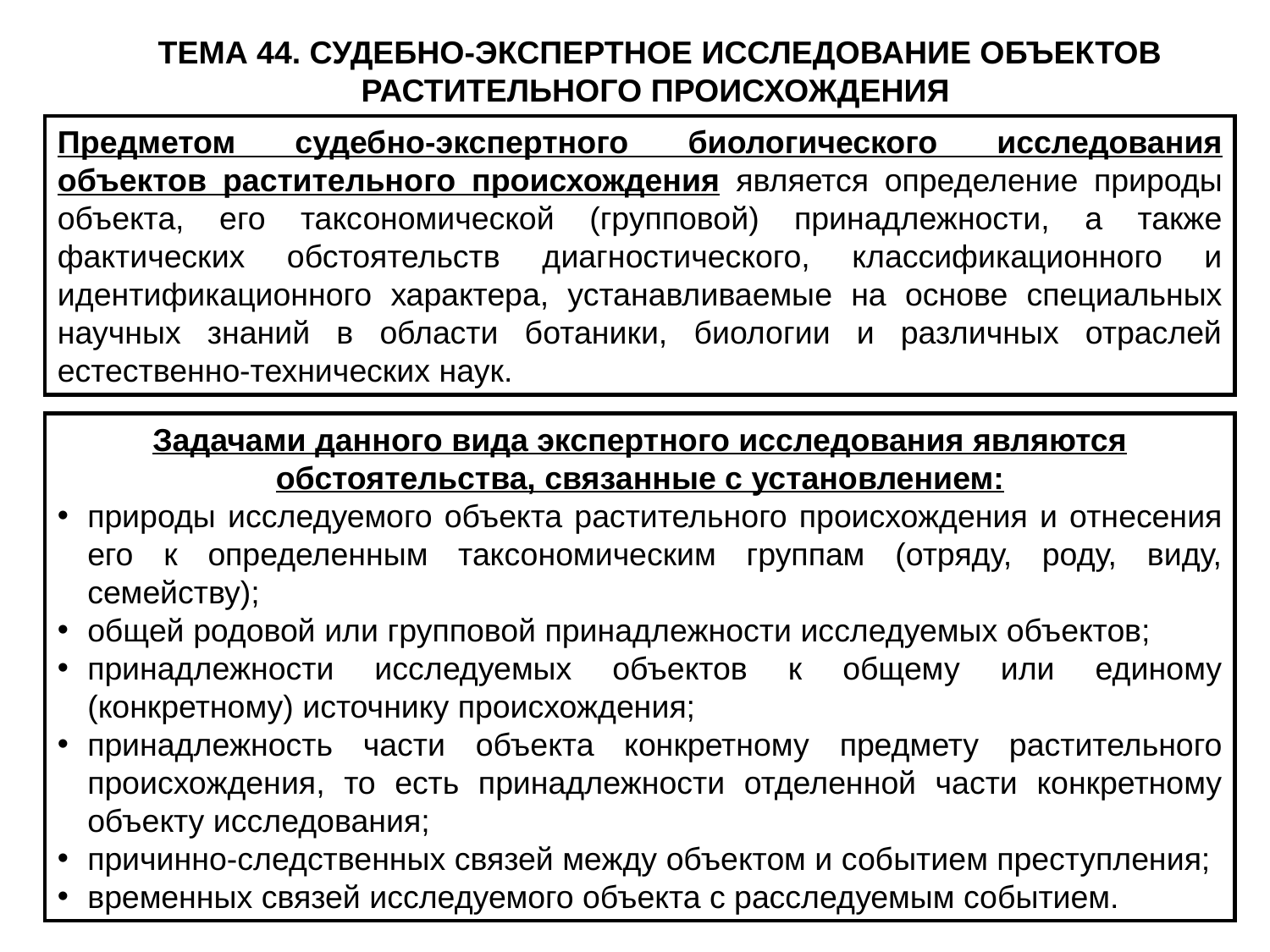

ТЕМА 44. СУДЕБНО-ЭКСПЕРТНОЕ ИССЛЕДОВАНИЕ ОБЪЕКТОВ РАСТИТЕЛЬНОГО ПРОИСХОЖДЕНИЯ
Предметом судебно-экспертного биологического исследования объектов растительного происхождения является определение природы объекта, его таксономической (групповой) принадлежности, а также фактических обстоятельств диагностического, классификационного и идентификационного характера, устанавливаемые на основе специальных научных знаний в области ботаники, биологии и различных отраслей естественно-технических наук.
Задачами данного вида экспертного исследования являются обстоятельства, связанные с установлением:
природы исследуемого объекта растительного происхождения и отнесения его к определенным таксономическим группам (отряду, роду, виду, семейству);
общей родовой или групповой принадлежности исследуемых объектов;
принадлежности исследуемых объектов к общему или единому (конкретному) источнику происхождения;
принадлежность части объекта конкретному предмету растительного происхождения, то есть принадлежности отделенной части конкретному объекту исследования;
причинно-следственных связей между объектом и событием преступления;
временных связей исследуемого объекта с расследуемым событием.